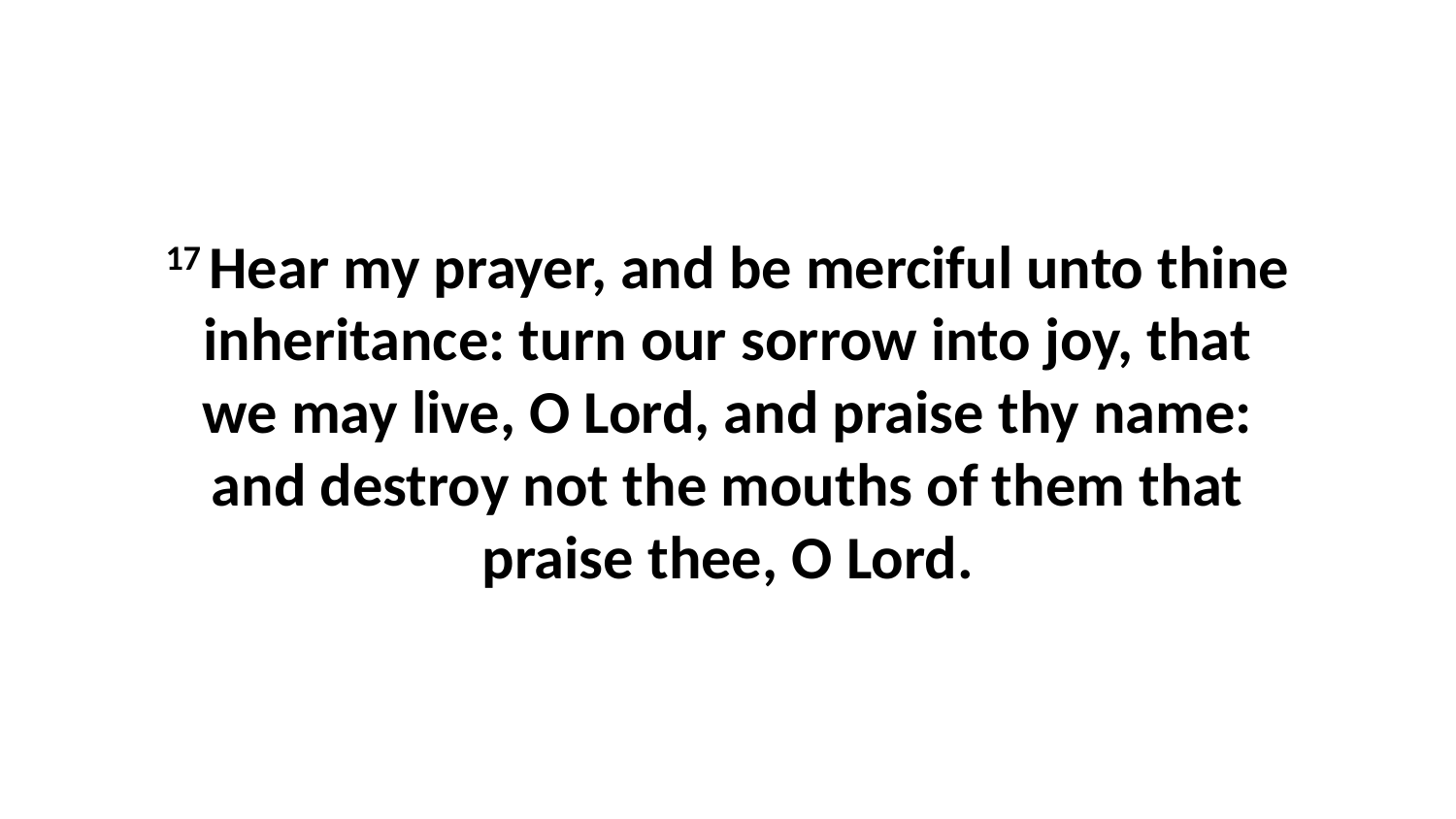

17 Hear my prayer, and be merciful unto thine inheritance: turn our sorrow into joy, that we may live, O Lord, and praise thy name: and destroy not the mouths of them that praise thee, O Lord.